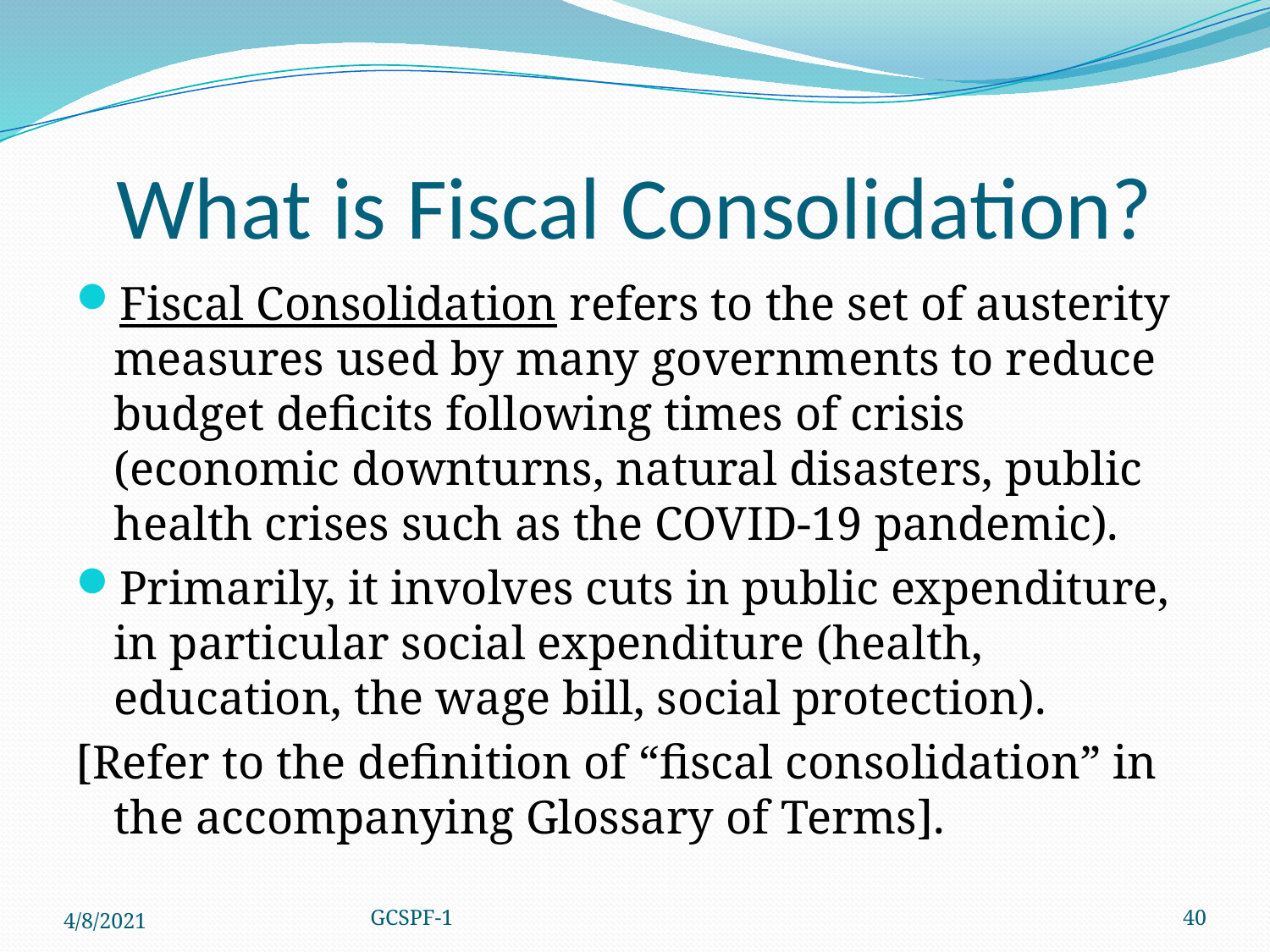

# What is Fiscal Consolidation?
Fiscal Consolidation refers to the set of austerity measures used by many governments to reduce budget deficits following times of crisis (economic downturns, natural disasters, public health crises such as the COVID-19 pandemic).
Primarily, it involves cuts in public expenditure, in particular social expenditure (health, education, the wage bill, social protection).
[Refer to the definition of “fiscal consolidation” in the accompanying Glossary of Terms].
4/8/2021
GCSPF-1
40